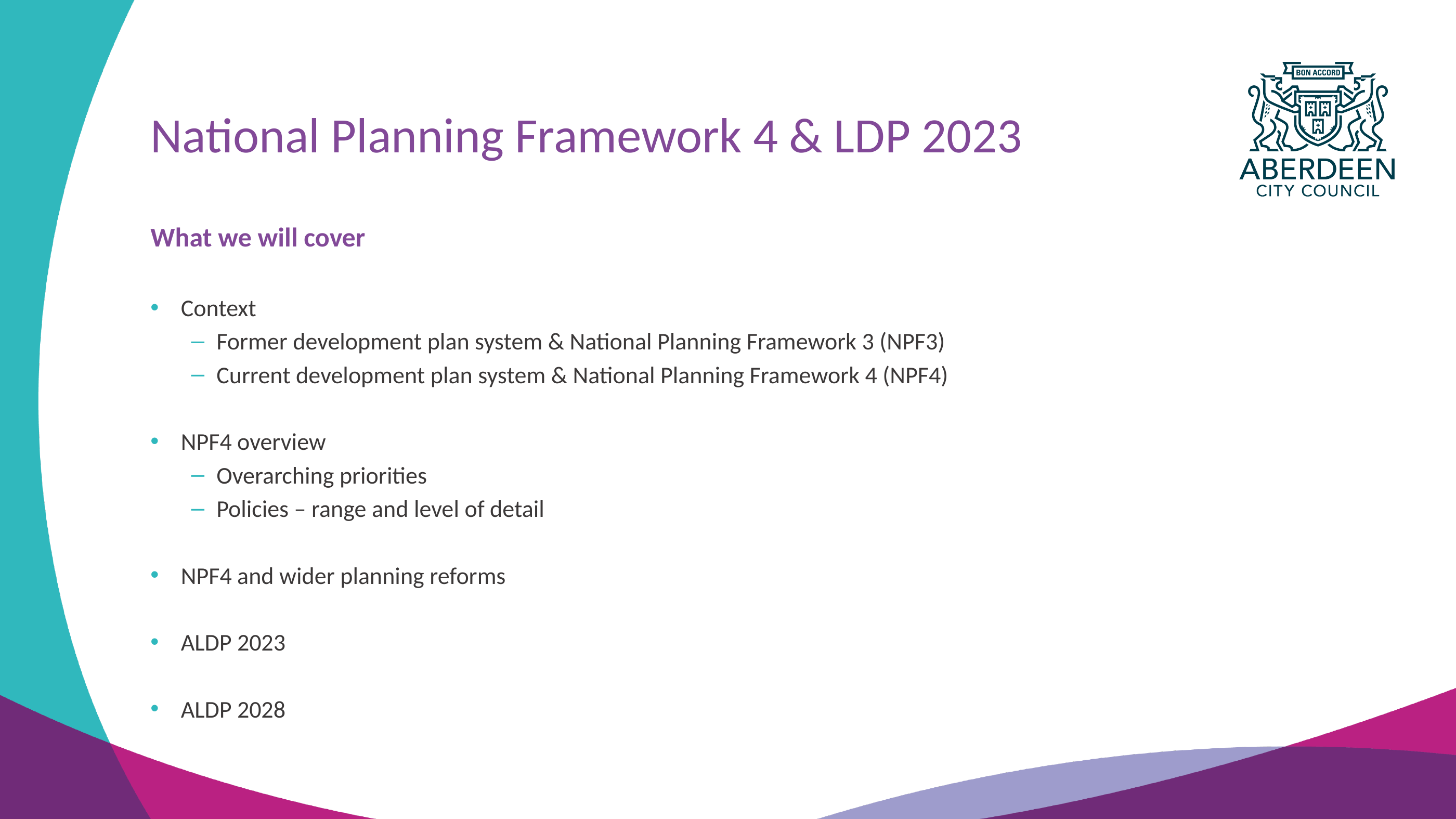

# National Planning Framework 4 & LDP 2023
What we will cover
Context
Former development plan system & National Planning Framework 3 (NPF3)
Current development plan system & National Planning Framework 4 (NPF4)

NPF4 overview
Overarching priorities
Policies – range and level of detail

NPF4 and wider planning reforms

ALDP 2023

ALDP 2028